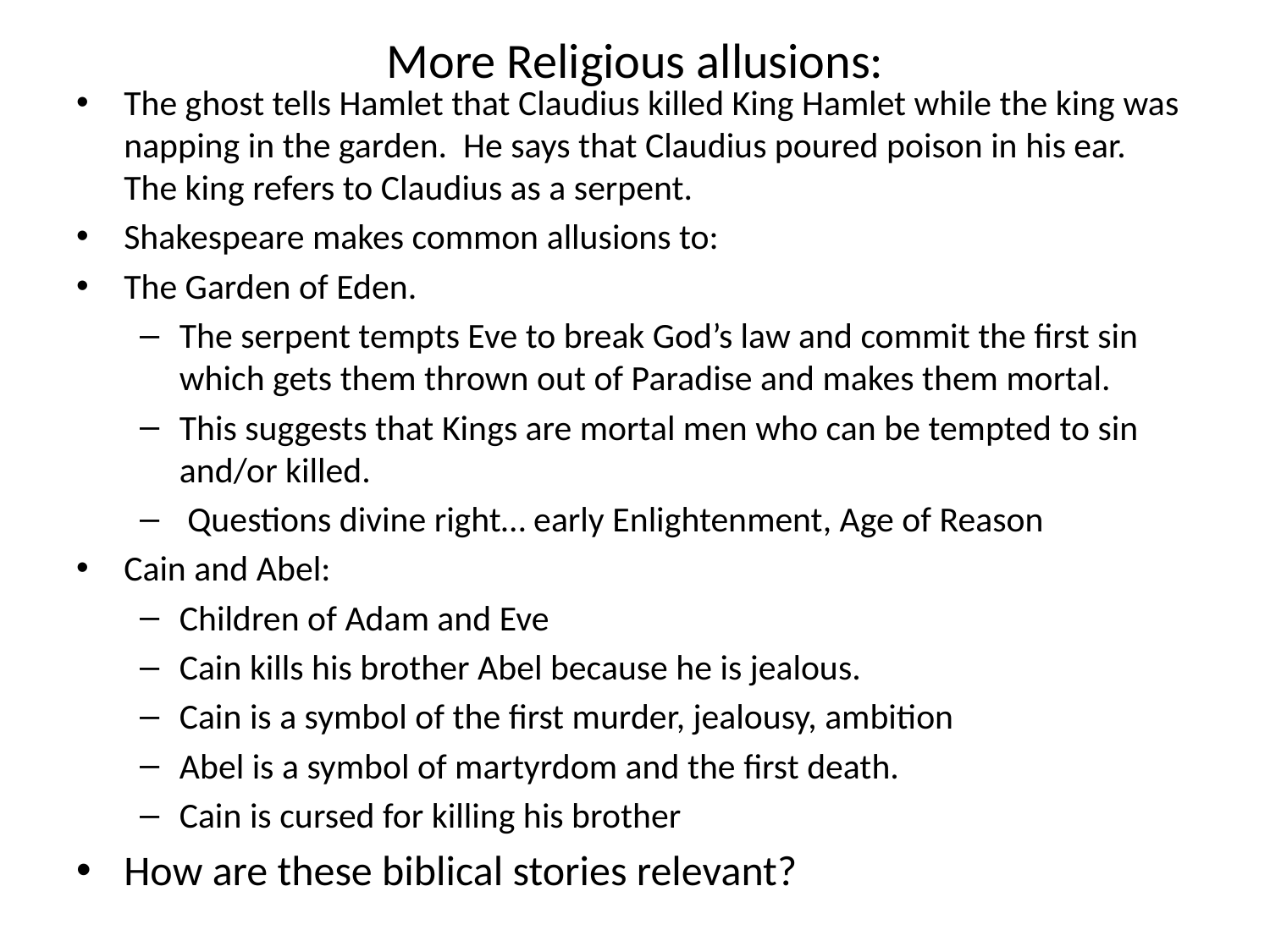

# More Religious allusions:
The ghost tells Hamlet that Claudius killed King Hamlet while the king was napping in the garden.  He says that Claudius poured poison in his ear.  The king refers to Claudius as a serpent.
Shakespeare makes common allusions to:
The Garden of Eden.
The serpent tempts Eve to break God’s law and commit the first sin which gets them thrown out of Paradise and makes them mortal.
This suggests that Kings are mortal men who can be tempted to sin and/or killed.
 Questions divine right… early Enlightenment, Age of Reason
Cain and Abel:
Children of Adam and Eve
Cain kills his brother Abel because he is jealous.
Cain is a symbol of the first murder, jealousy, ambition
Abel is a symbol of martyrdom and the first death.
Cain is cursed for killing his brother
How are these biblical stories relevant?